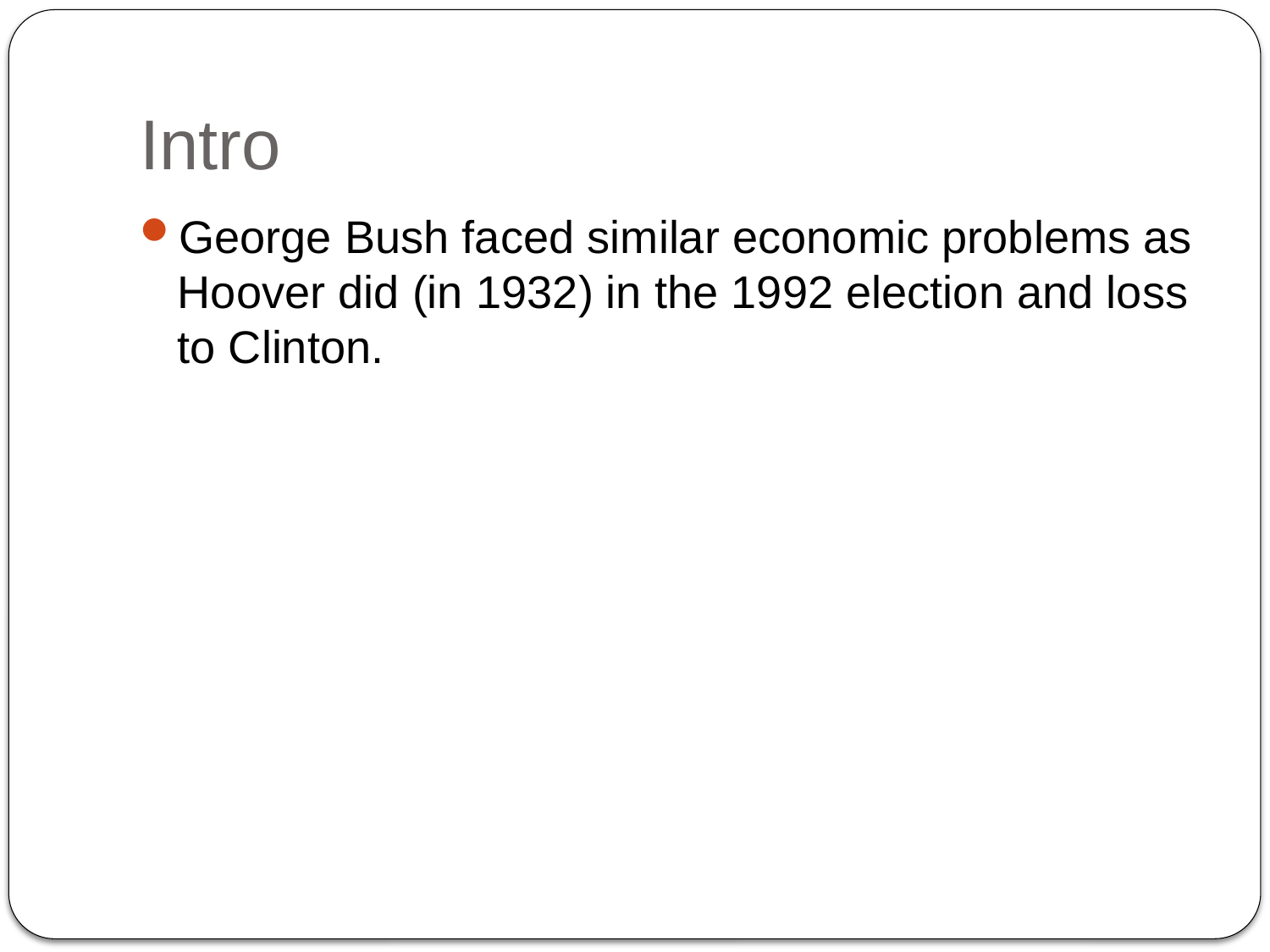

# Intro
George Bush faced similar economic problems as Hoover did (in 1932) in the 1992 election and loss to Clinton.